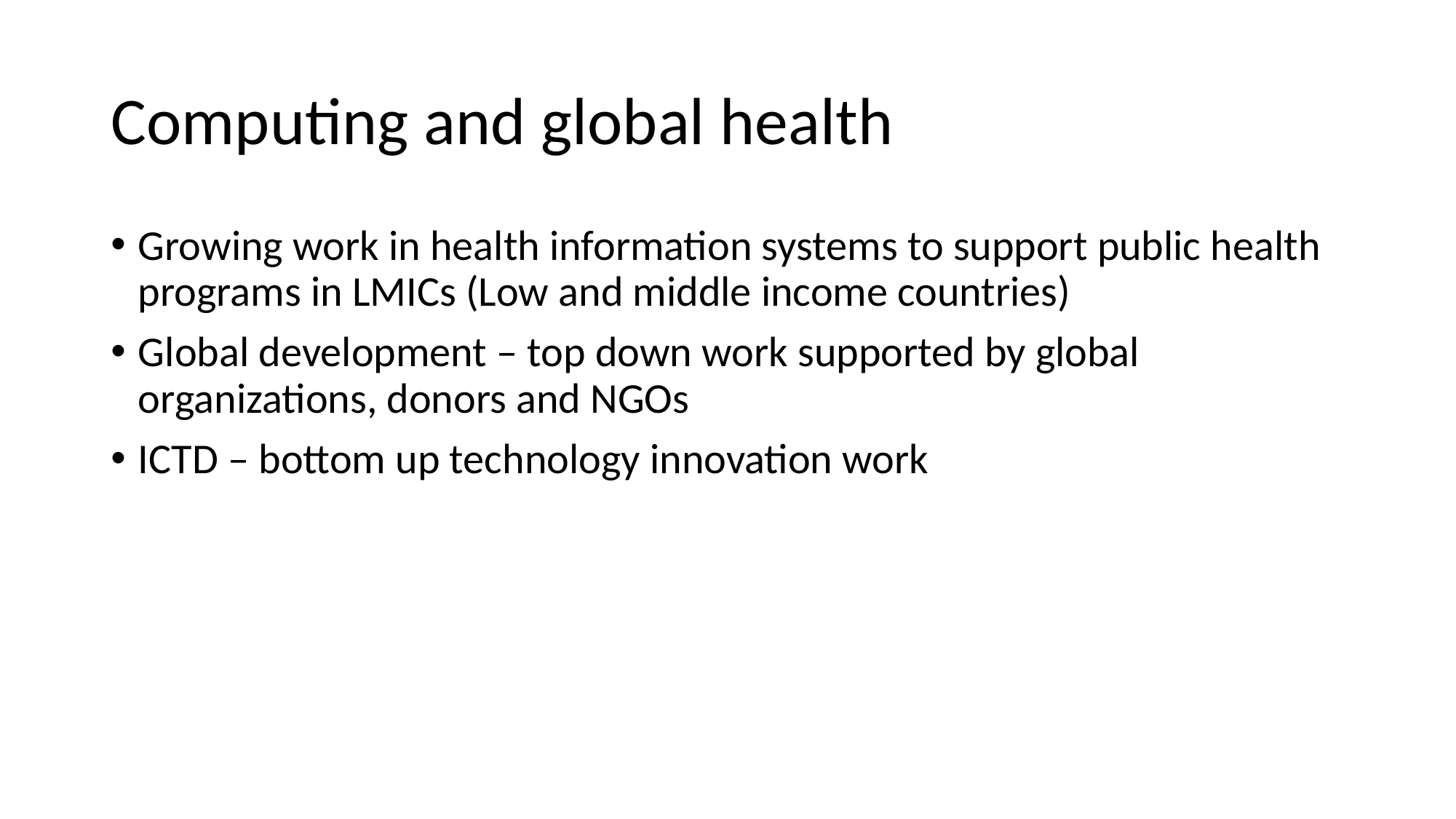

# Computing and global health
Growing work in health information systems to support public health programs in LMICs (Low and middle income countries)
Global development – top down work supported by global organizations, donors and NGOs
ICTD – bottom up technology innovation work